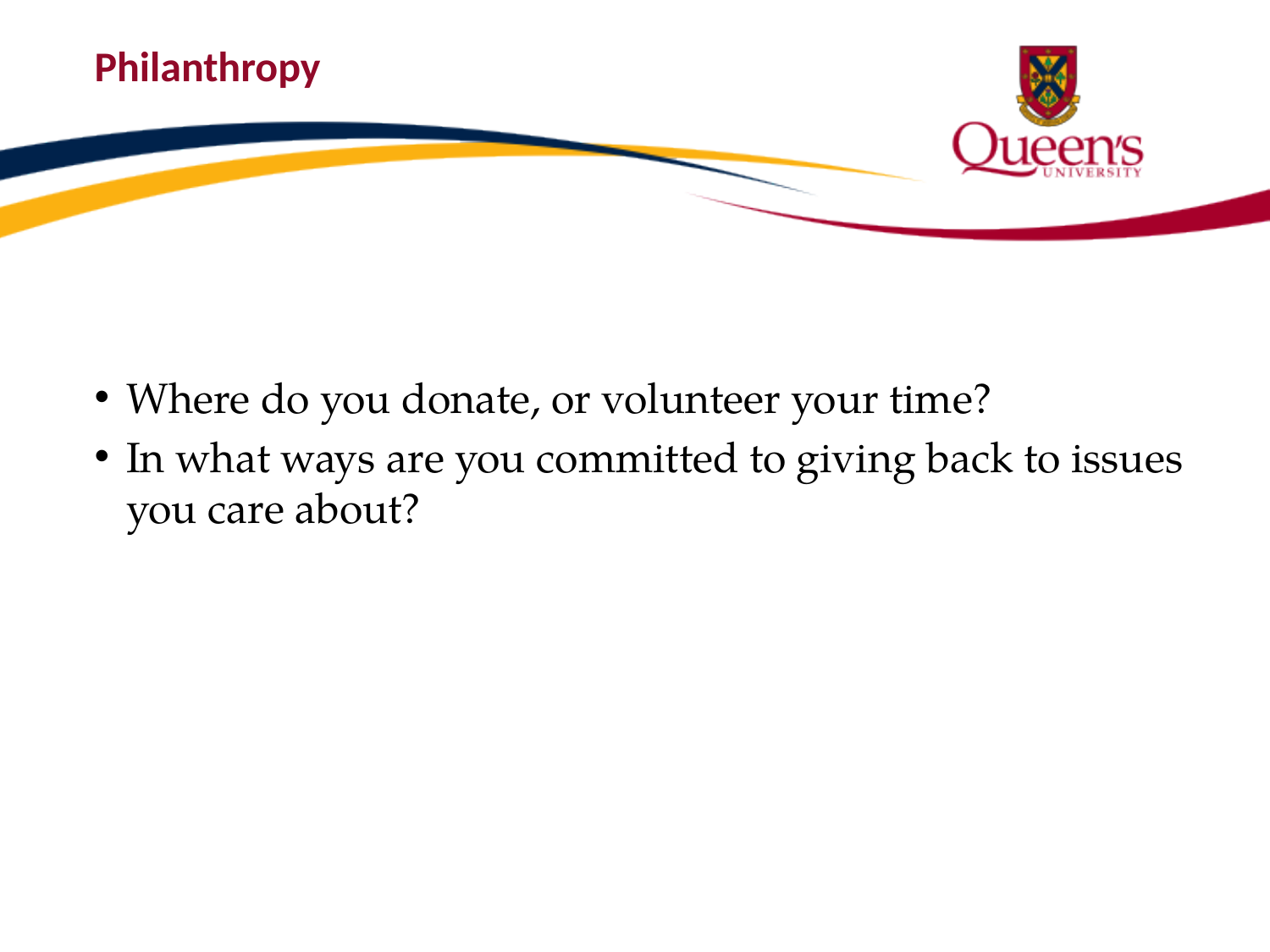

# Philanthropy

Where do you donate, or volunteer your time?
In what ways are you committed to giving back to issues you care about?